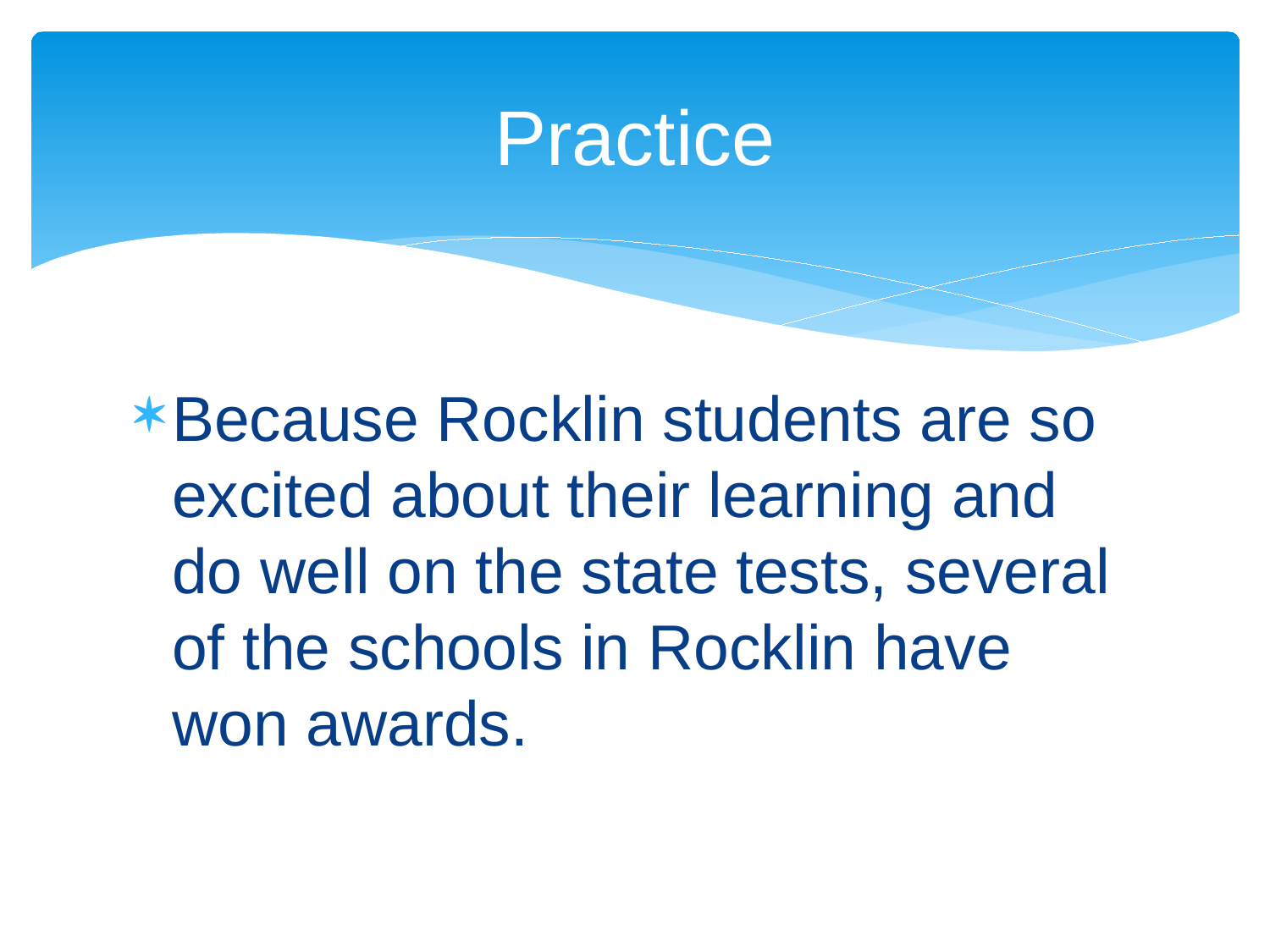

# Practice
Because Rocklin students are so excited about their learning and do well on the state tests, several of the schools in Rocklin have won awards.